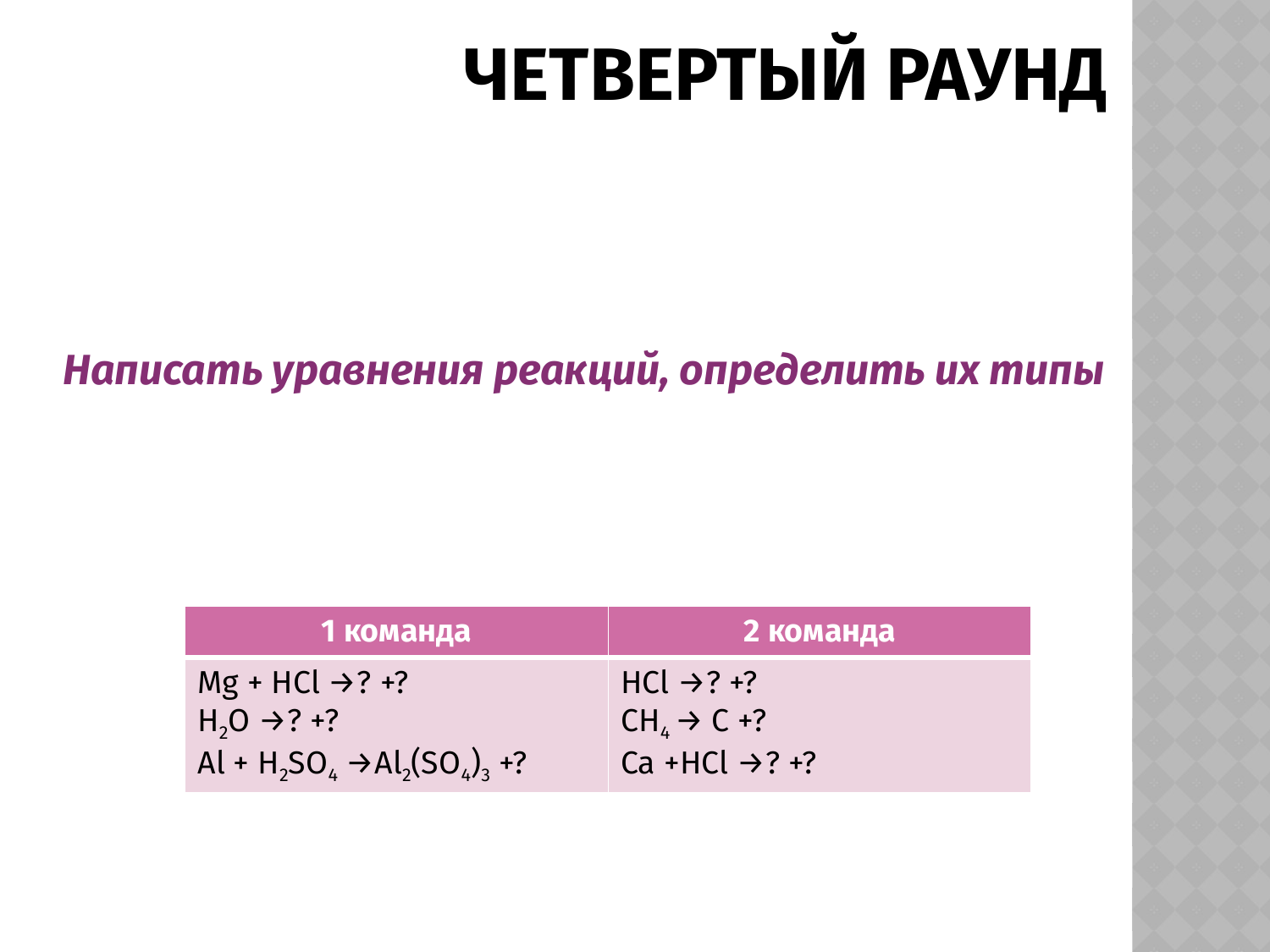

# ЧЕТВЕРТЫЙ РАУНД
Написать уравнения реакций, определить их типы
| 1 команда | 2 команда |
| --- | --- |
| Mg + HCl →? +? H2O →? +? Al + H2SO4 →Al2(SO4)3 +? | HCl →? +? CH4 → C +? Ca +HCl →? +? |